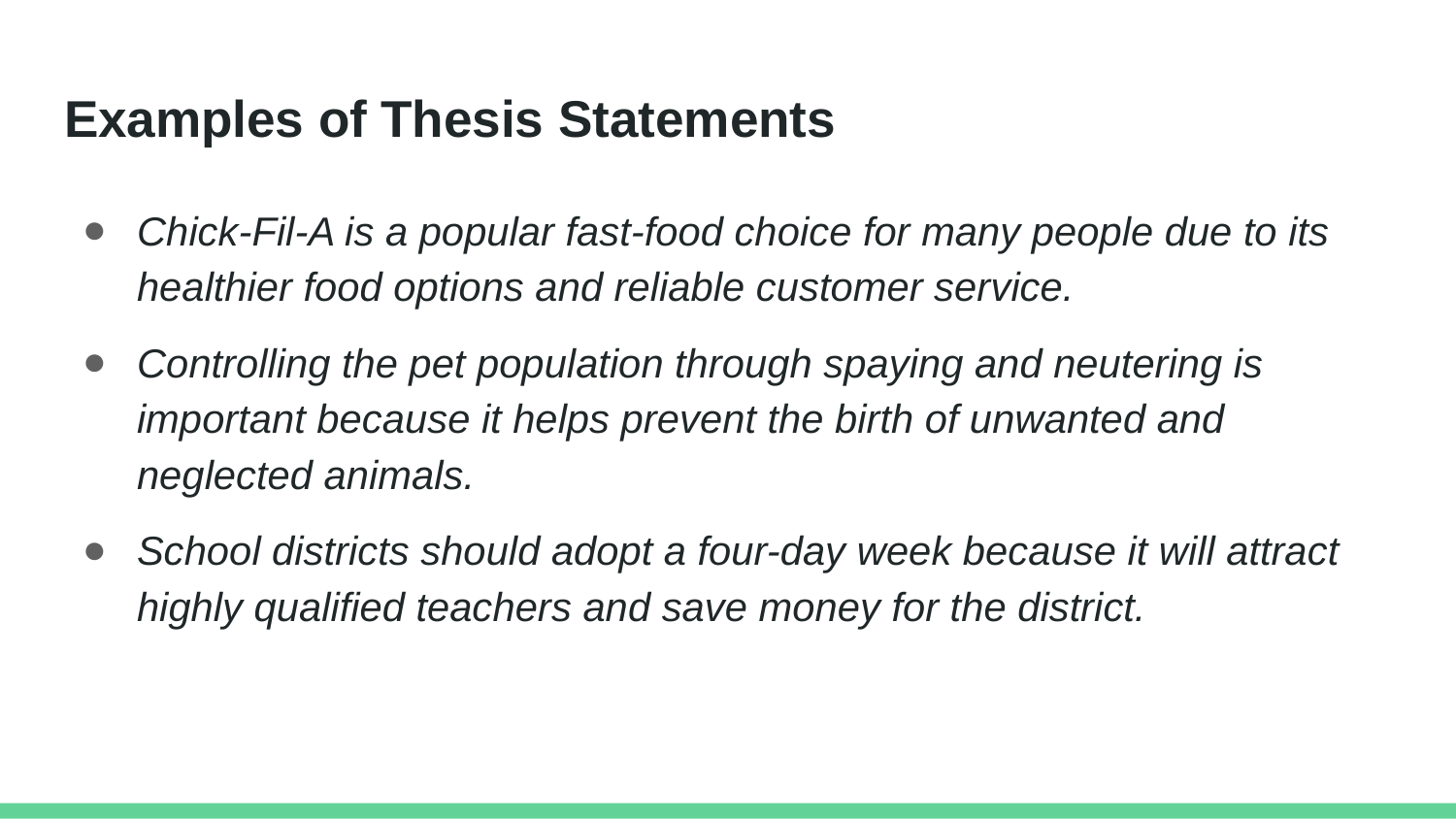

# Examples of Thesis Statements
Chick-Fil-A is a popular fast-food choice for many people due to its healthier food options and reliable customer service.
Controlling the pet population through spaying and neutering is important because it helps prevent the birth of unwanted and neglected animals.
School districts should adopt a four-day week because it will attract highly qualified teachers and save money for the district.